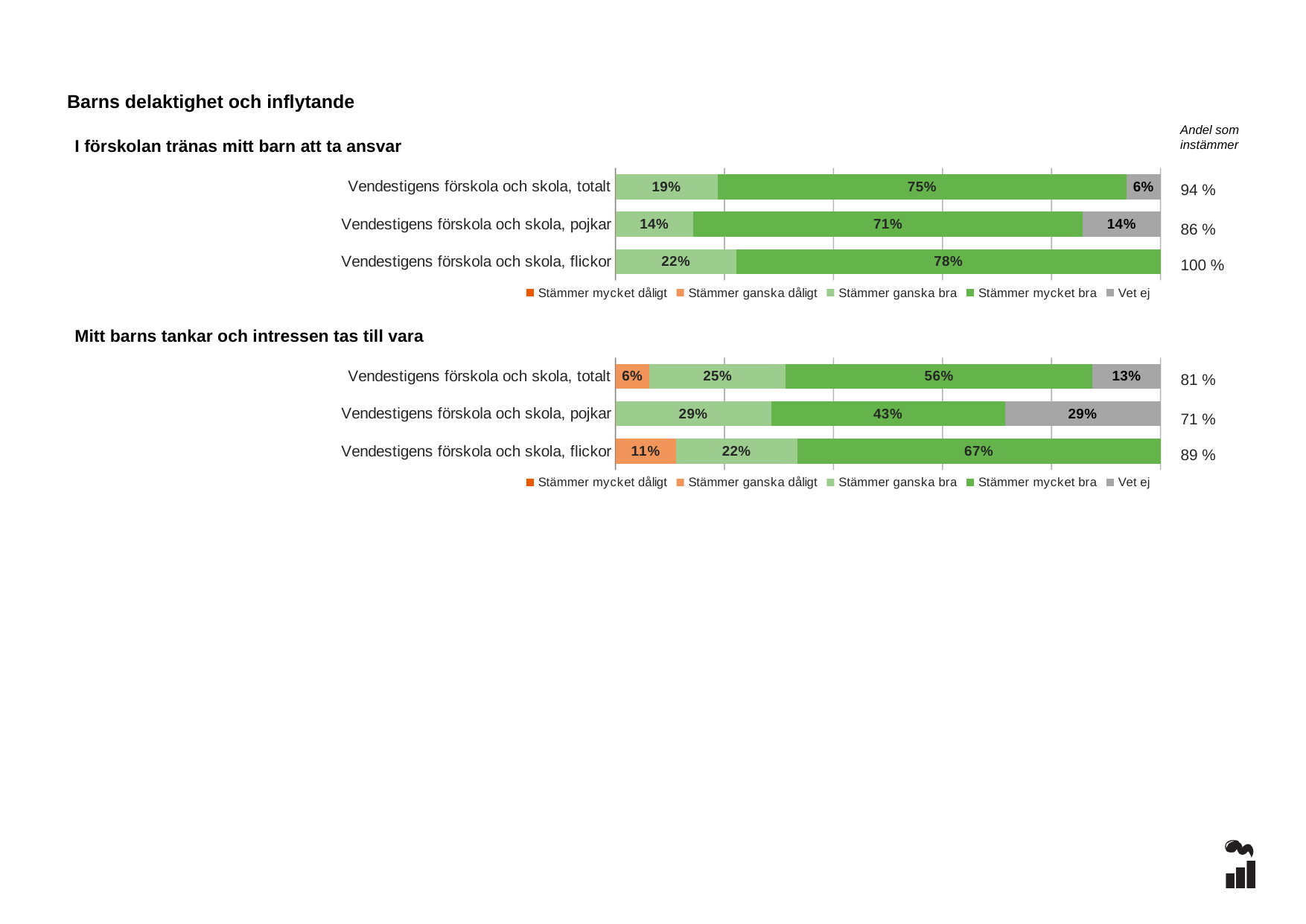

Barns delaktighet och inflytande
Andel som instämmer
I förskolan tränas mitt barn att ta ansvar

### Chart

| Category | Stämmer mycket dåligt | Stämmer ganska dåligt | Stämmer ganska bra | Stämmer mycket bra | Vet ej |
|---|---|---|---|---|---|
| Vendestigens förskola och skola, totalt | 0.0 | 0.0 | 0.1875 | 0.75 | 0.0625 |
| Vendestigens förskola och skola, pojkar | 0.0 | 0.0 | 0.1429 | 0.7143 | 0.1429 |
| Vendestigens förskola och skola, flickor | 0.0 | 0.0 | 0.2222 | 0.7778 | 0.0 |
94 %
86 %
100 %

### Chart

| Category | Stämmer mycket dåligt | Stämmer ganska dåligt | Stämmer ganska bra | Stämmer mycket bra | Vet ej |
|---|---|---|---|---|---|
| Vendestigens förskola och skola, totalt | 0.0 | 0.0625 | 0.25 | 0.5625 | 0.125 |
| Vendestigens förskola och skola, pojkar | 0.0 | 0.0 | 0.2857 | 0.4286 | 0.2857 |
| Vendestigens förskola och skola, flickor | 0.0 | 0.1111 | 0.2222 | 0.6667 | 0.0 |
Mitt barns tankar och intressen tas till vara
81 %
71 %
89 %